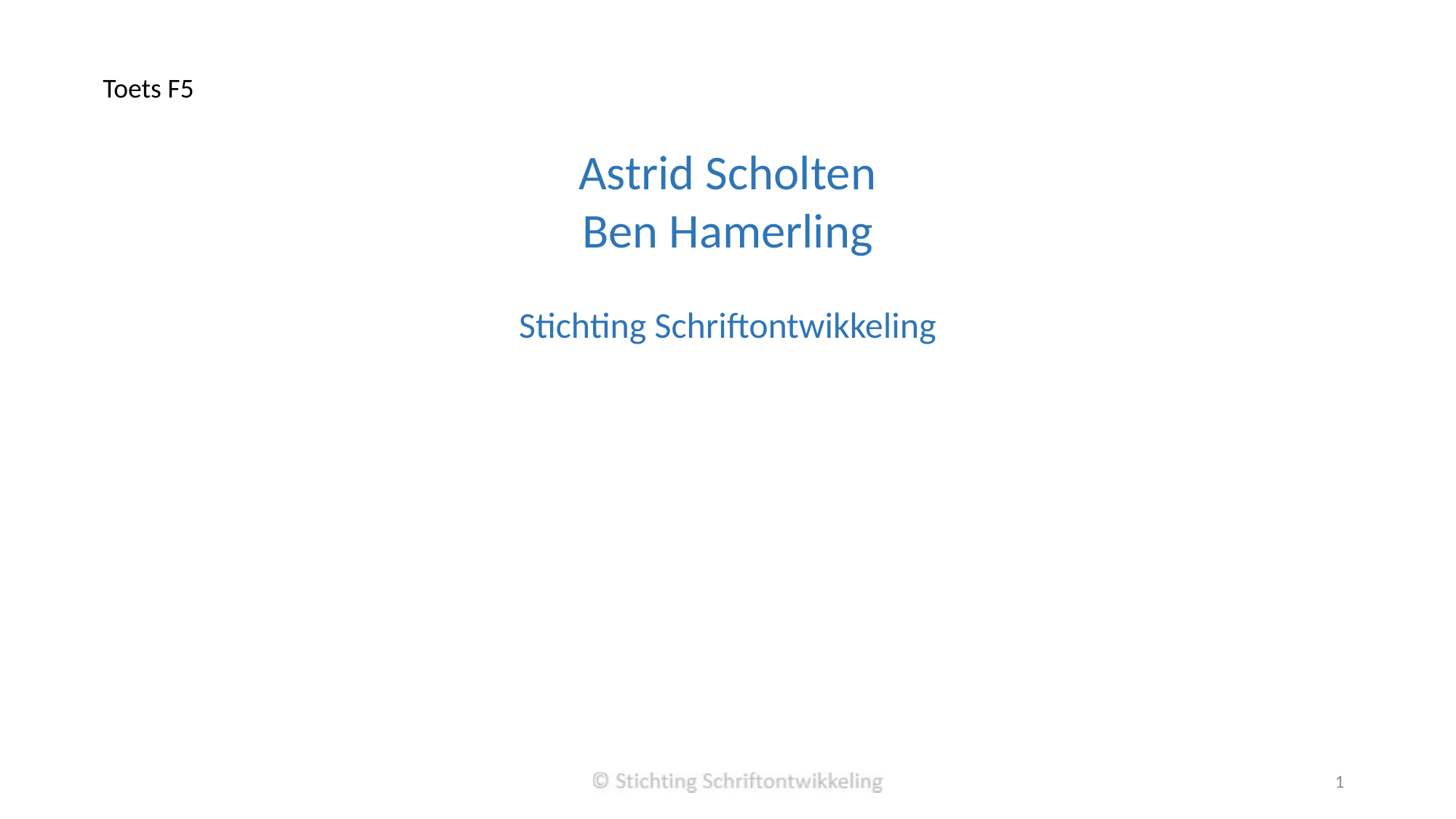

Toets F5

Astrid Scholten
Ben Hamerling

Stichting Schriftontwikkeling
1